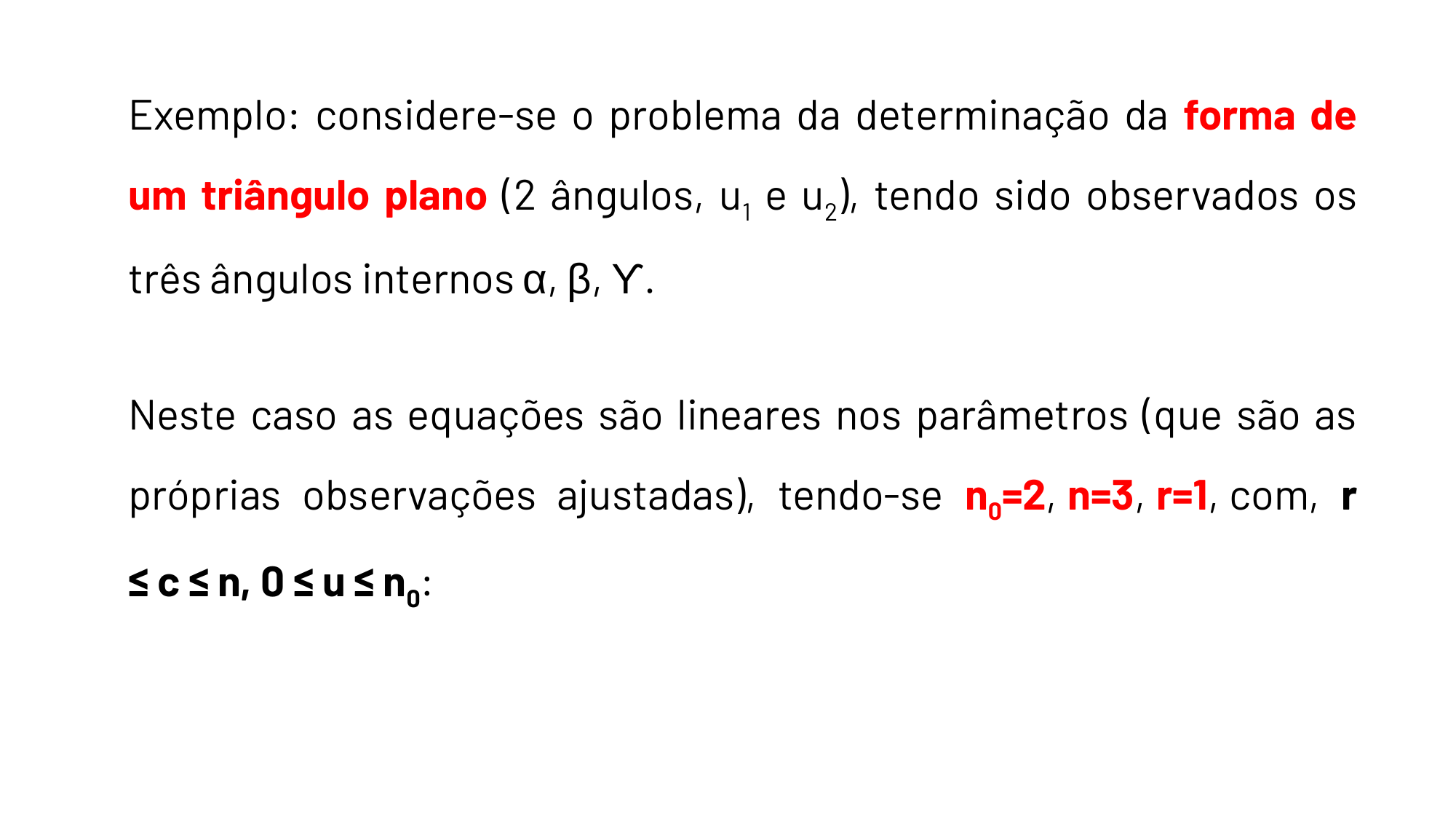

Exemplo: considere-se o problema da determinação da forma de um triângulo plano (2 ângulos, u1 e u2), tendo sido observados os três ângulos internos α, β, ϒ.
Neste caso as equações são lineares nos parâmetros (que são as próprias  observações  ajustadas),  tendo-se  n0=2, n=3, r=1, com,  r ≤ c ≤ n, 0 ≤ u ≤ n0: